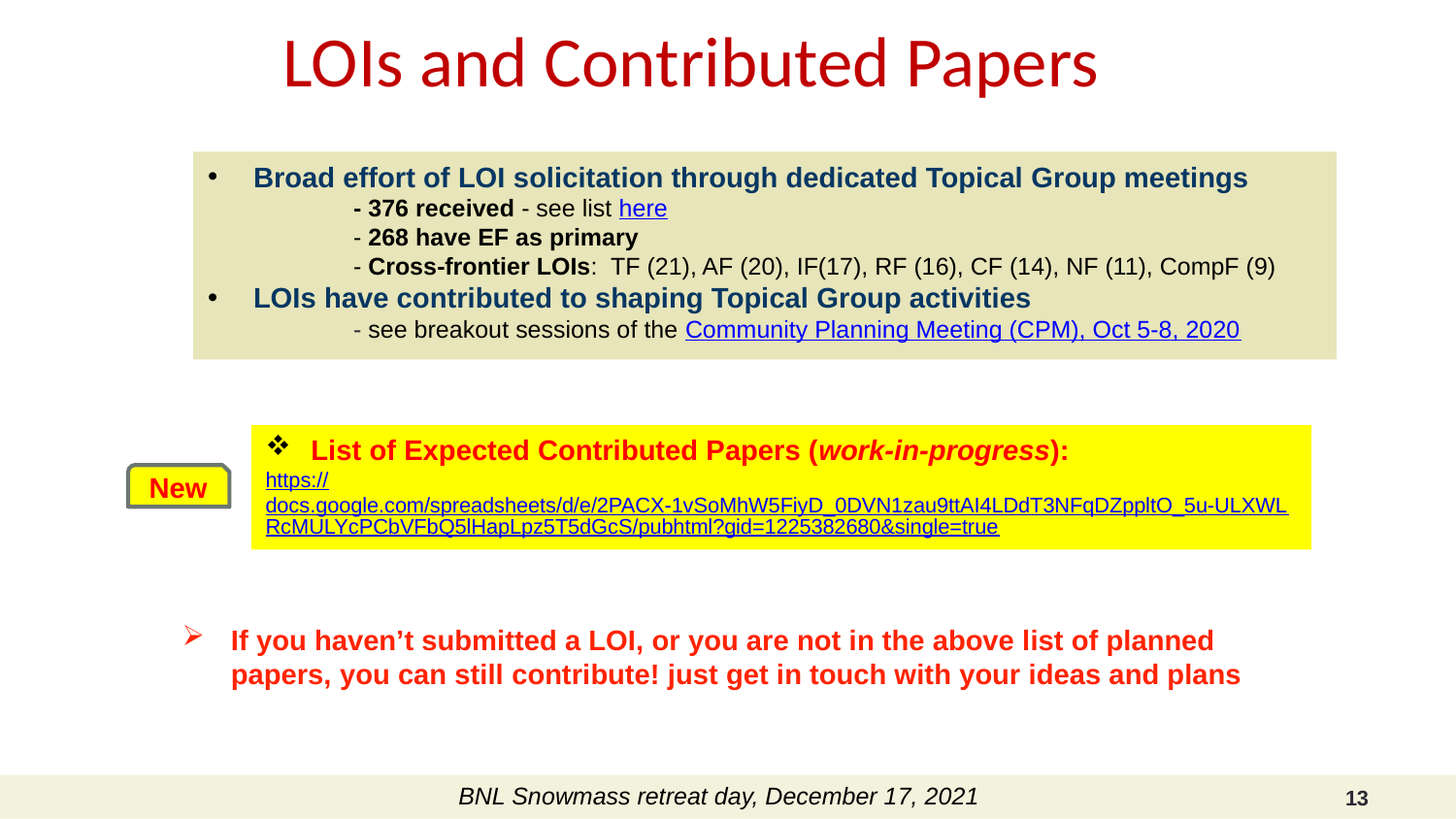

# LOIs and Contributed Papers
Broad effort of LOI solicitation through dedicated Topical Group meetings
	- 376 received - see list here
	- 268 have EF as primary
	- Cross-frontier LOIs:  TF (21), AF (20), IF(17), RF (16), CF (14), NF (11), CompF (9)
LOIs have contributed to shaping Topical Group activities
	- see breakout sessions of the Community Planning Meeting (CPM), Oct 5-8, 2020
List of Expected Contributed Papers (work-in-progress):
https://docs.google.com/spreadsheets/d/e/2PACX-1vSoMhW5FiyD_0DVN1zau9ttAI4LDdT3NFqDZppltO_5u-ULXWLRcMULYcPCbVFbQ5lHapLpz5T5dGcS/pubhtml?gid=1225382680&single=true

New
If you haven’t submitted a LOI, or you are not in the above list of planned papers, you can still contribute! just get in touch with your ideas and plans
BNL Snowmass retreat day, December 17, 2021
13